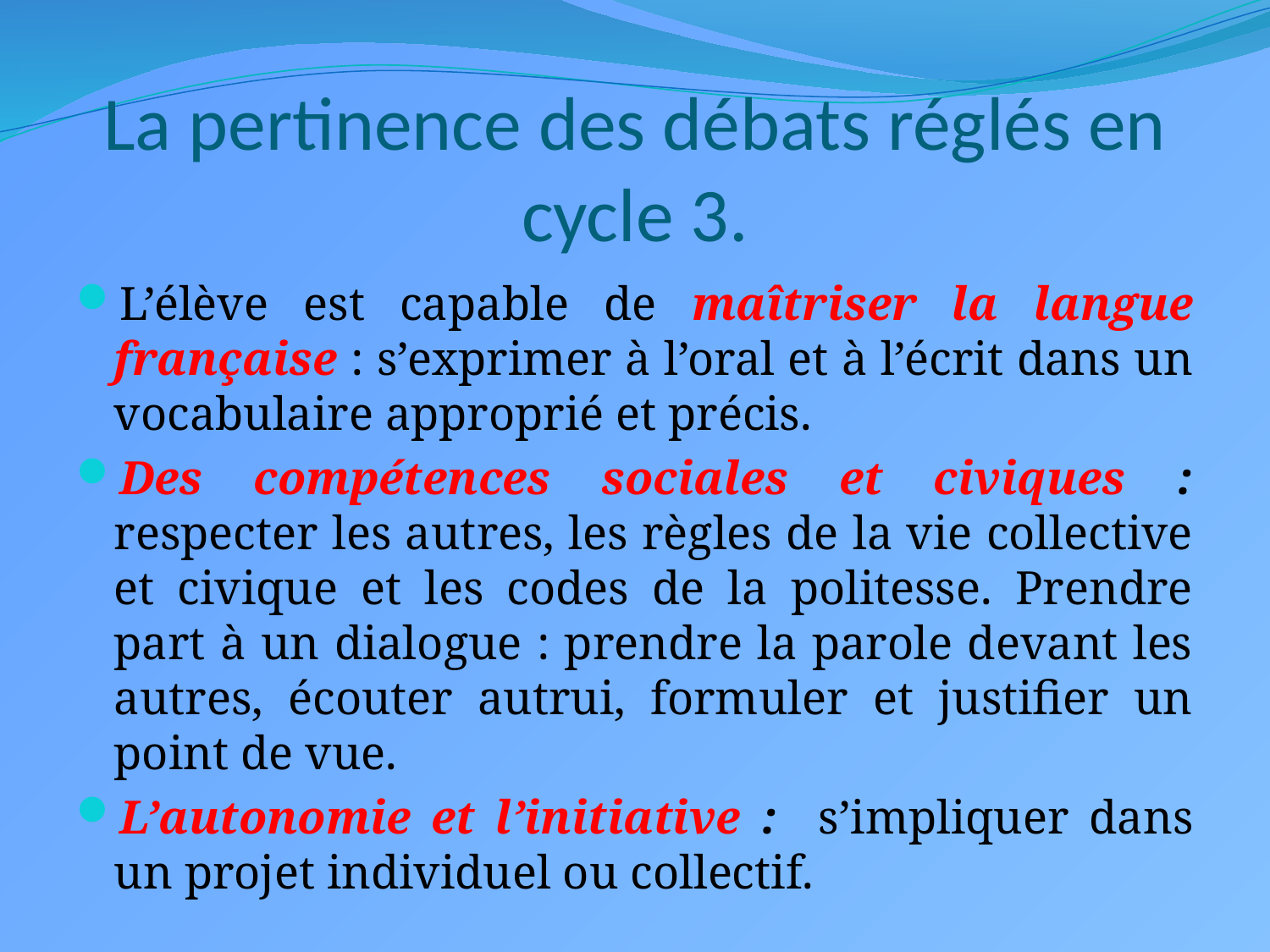

# La pertinence des débats réglés en cycle 3.
L’élève est capable de maîtriser la langue française : s’exprimer à l’oral et à l’écrit dans un vocabulaire approprié et précis.
Des compétences sociales et civiques : respecter les autres, les règles de la vie collective et civique et les codes de la politesse. Prendre part à un dialogue : prendre la parole devant les autres, écouter autrui, formuler et justifier un point de vue.
L’autonomie et l’initiative :  s’impliquer dans un projet individuel ou collectif.